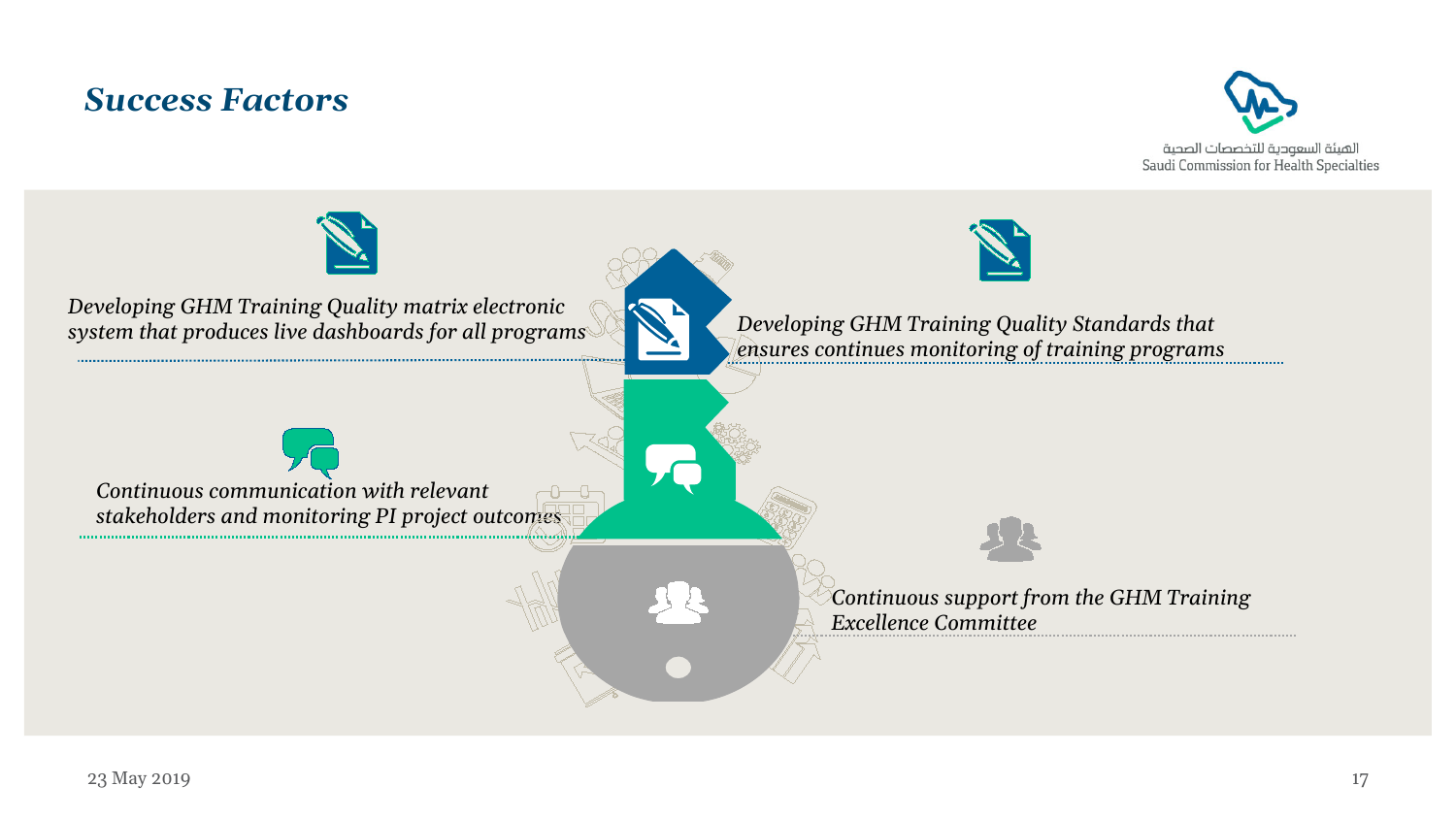

# Success Factors

Continuous communication with relevant stakeholders and monitoring PI project outcomes

Continuous support from the GHM Training Excellence Committee

Developing GHM Training Quality matrix electronic system that produces live dashboards for all programs

Developing GHM Training Quality Standards that ensures continues monitoring of training programs

23 May 2019
17